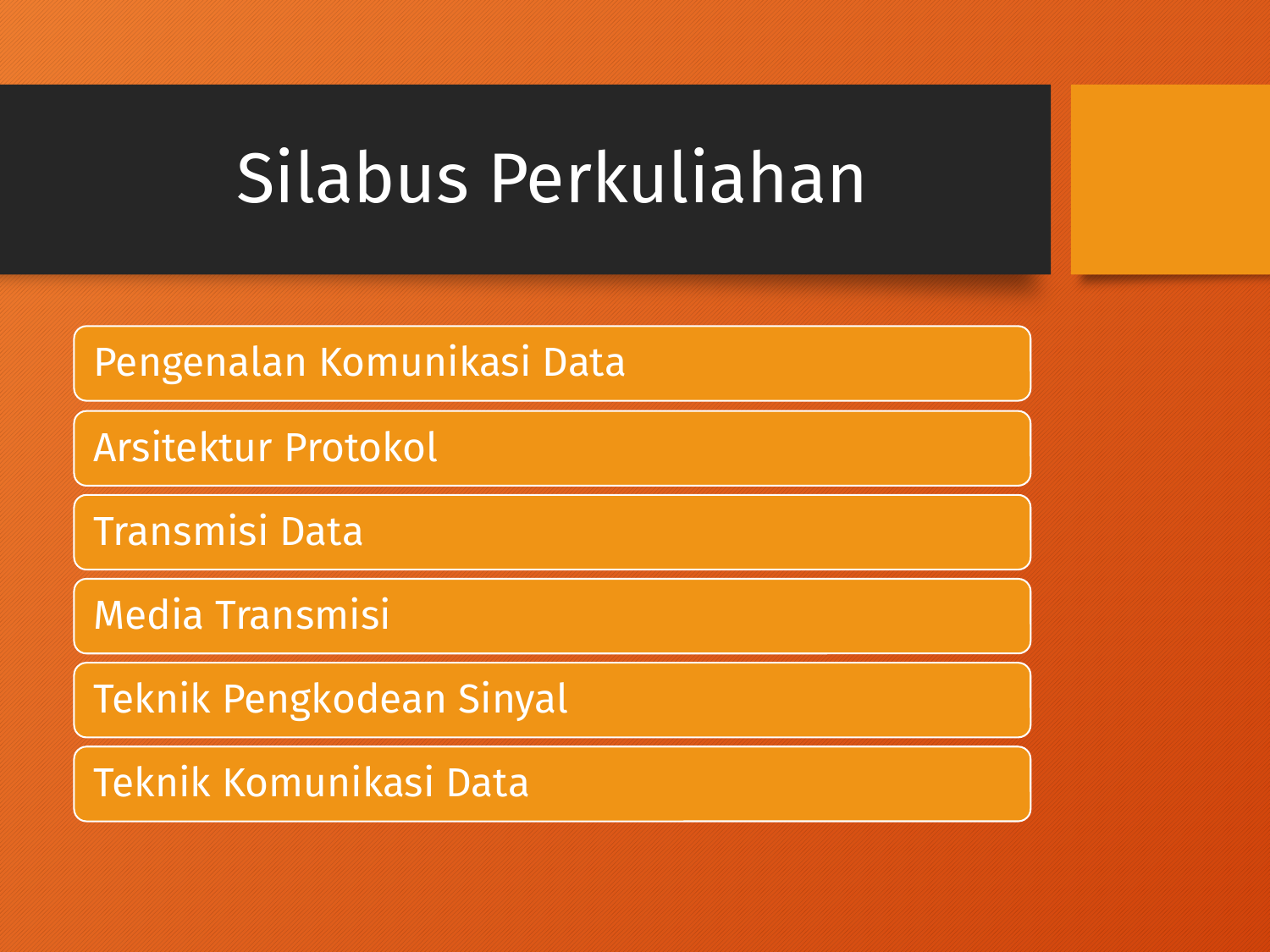

# Silabus Perkuliahan
Pengenalan Komunikasi Data
Arsitektur Protokol
Transmisi Data
Media Transmisi
Teknik Pengkodean Sinyal
Teknik Komunikasi Data